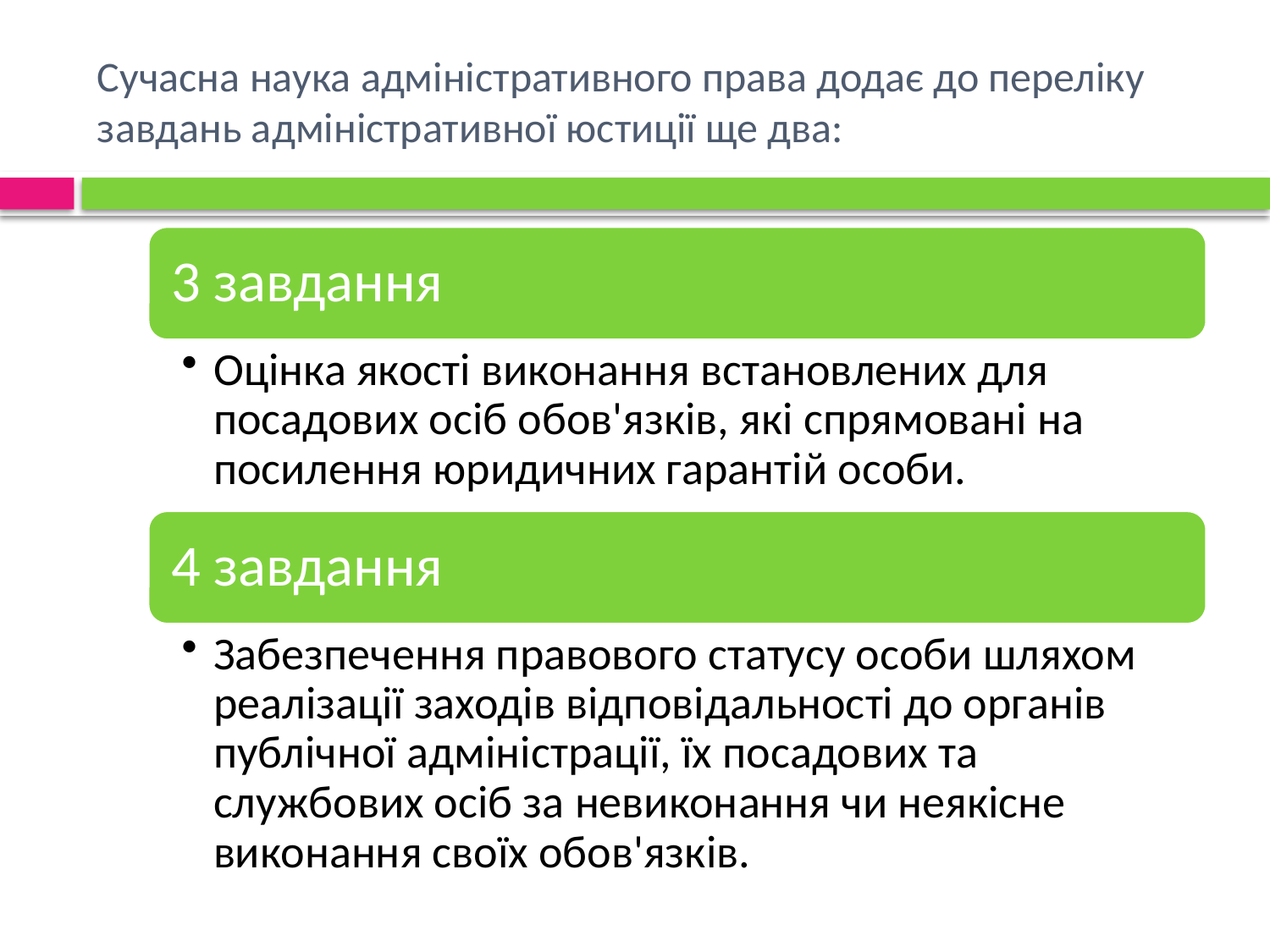

# Сучасна наука адміністративного права додає до переліку завдань адміністративної юстиції ще два:
3 завдання
Оцінка якості виконання встановлених для посадових осіб обов'язків, які спрямовані на посилення юридичних гарантій особи.
4 завдання
Забезпечення правового статусу особи шляхом реалізації заходів відповідальності до органів публічної адміністрації, їх посадових та службових осіб за невиконання чи неякісне виконання своїх обов'язків.